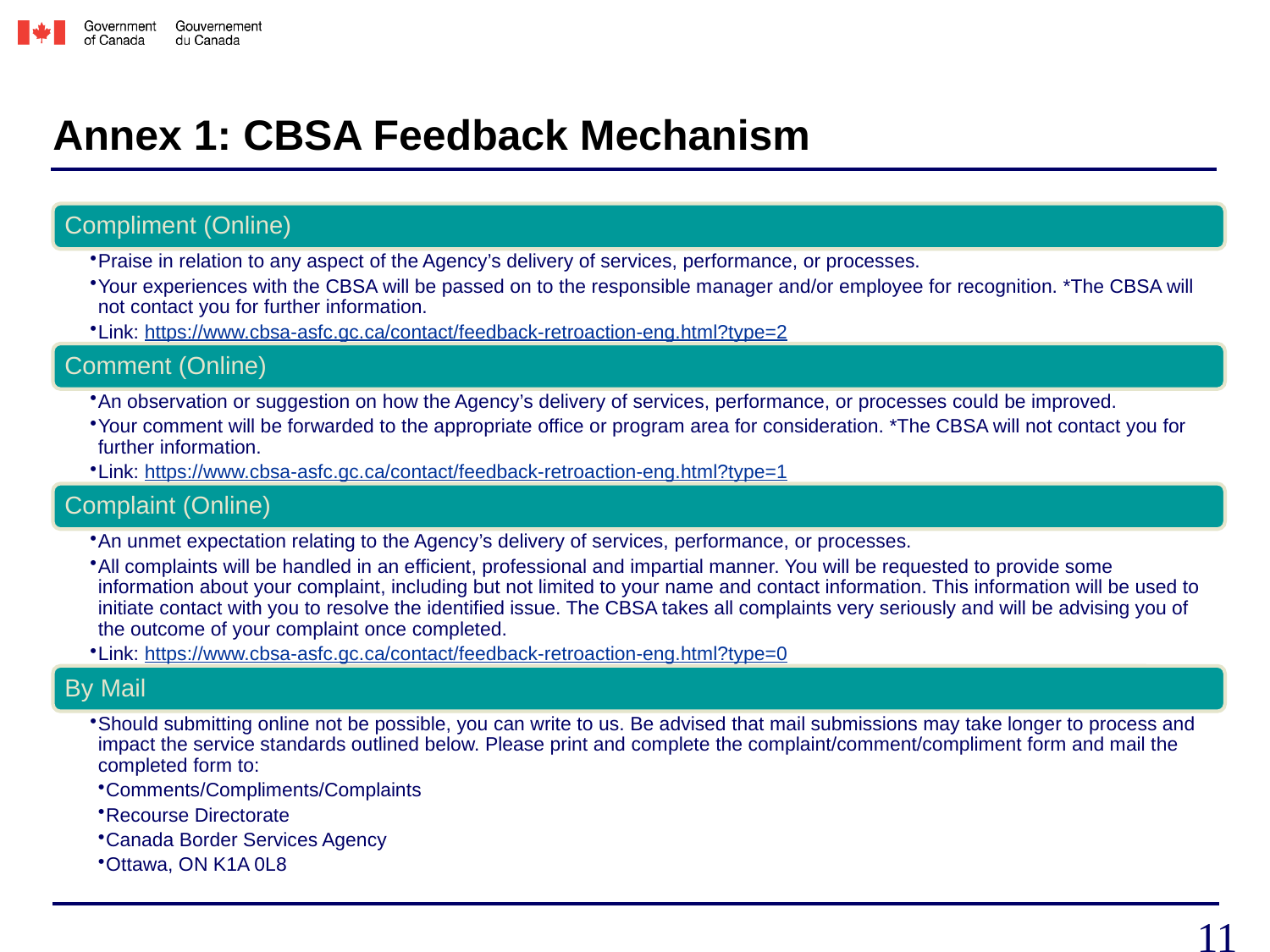

# Annex 1: CBSA Feedback Mechanism
Compliment (Online)
Praise in relation to any aspect of the Agency’s delivery of services, performance, or processes.
Your experiences with the CBSA will be passed on to the responsible manager and/or employee for recognition. *The CBSA will not contact you for further information.
Link: https://www.cbsa-asfc.gc.ca/contact/feedback-retroaction-eng.html?type=2
Comment (Online)
An observation or suggestion on how the Agency’s delivery of services, performance, or processes could be improved.
Your comment will be forwarded to the appropriate office or program area for consideration. *The CBSA will not contact you for further information.
Link: https://www.cbsa-asfc.gc.ca/contact/feedback-retroaction-eng.html?type=1
Complaint (Online)
An unmet expectation relating to the Agency’s delivery of services, performance, or processes.
All complaints will be handled in an efficient, professional and impartial manner. You will be requested to provide some information about your complaint, including but not limited to your name and contact information. This information will be used to initiate contact with you to resolve the identified issue. The CBSA takes all complaints very seriously and will be advising you of the outcome of your complaint once completed.
Link: https://www.cbsa-asfc.gc.ca/contact/feedback-retroaction-eng.html?type=0
By Mail
Should submitting online not be possible, you can write to us. Be advised that mail submissions may take longer to process and impact the service standards outlined below. Please print and complete the complaint/comment/compliment form and mail the completed form to:
Comments/Compliments/Complaints
Recourse Directorate
Canada Border Services Agency
Ottawa, ON K1A 0L8
11